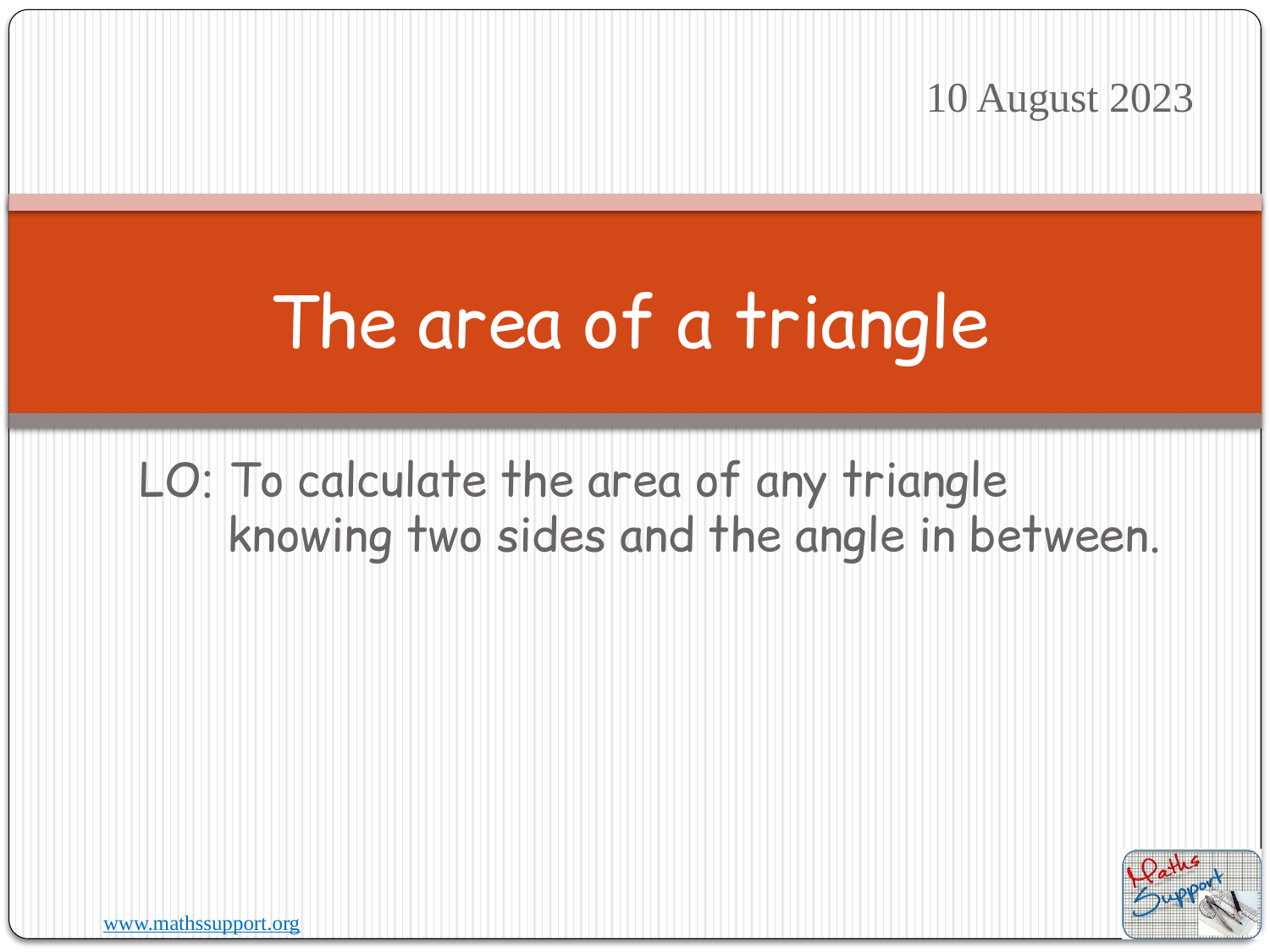

10 August 2023
# The area of a triangle
LO: To calculate the area of any triangle knowing two sides and the angle in between.